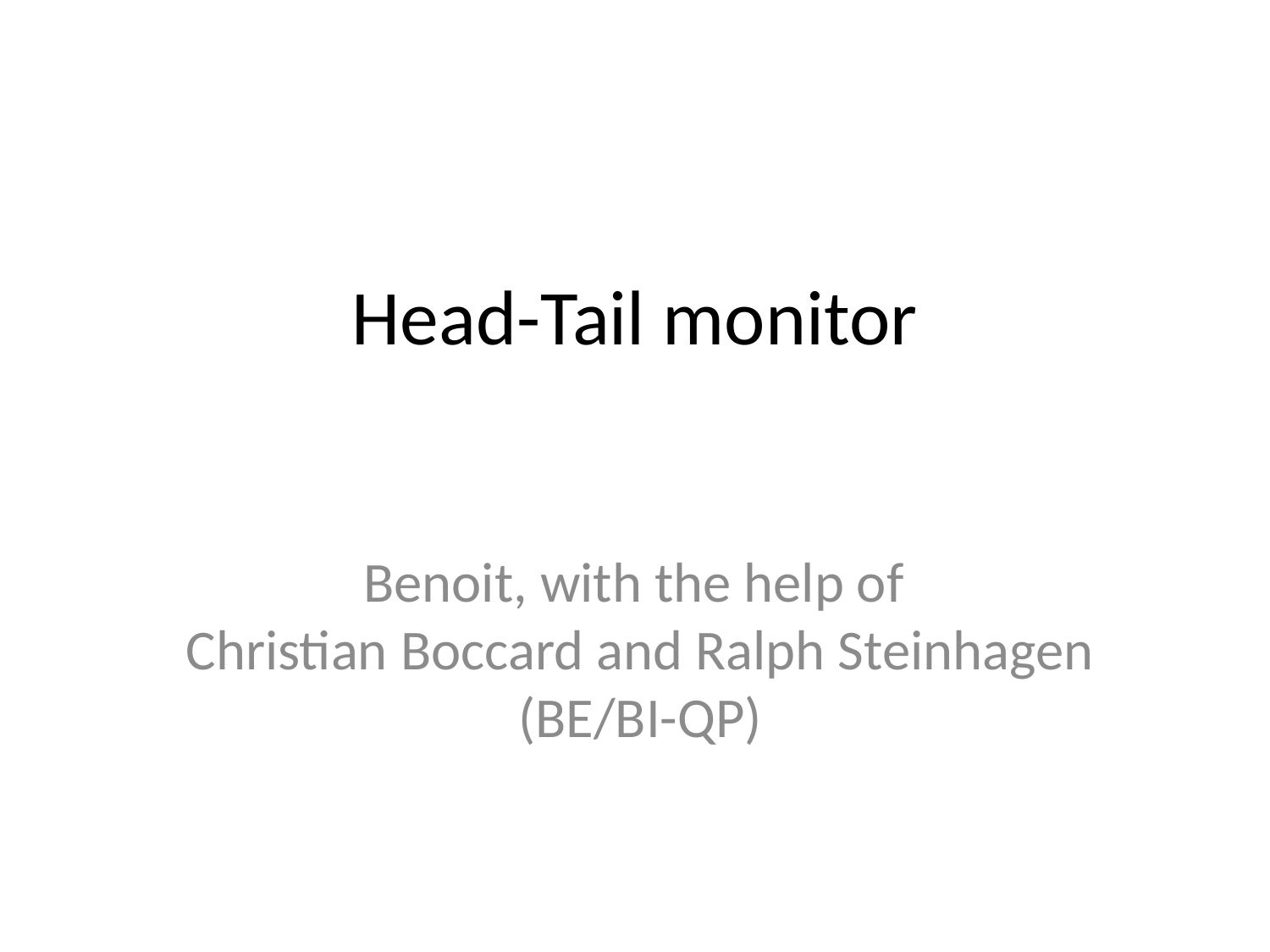

# Head-Tail monitor
Benoit, with the help of
Christian Boccard and Ralph Steinhagen (BE/BI-QP)